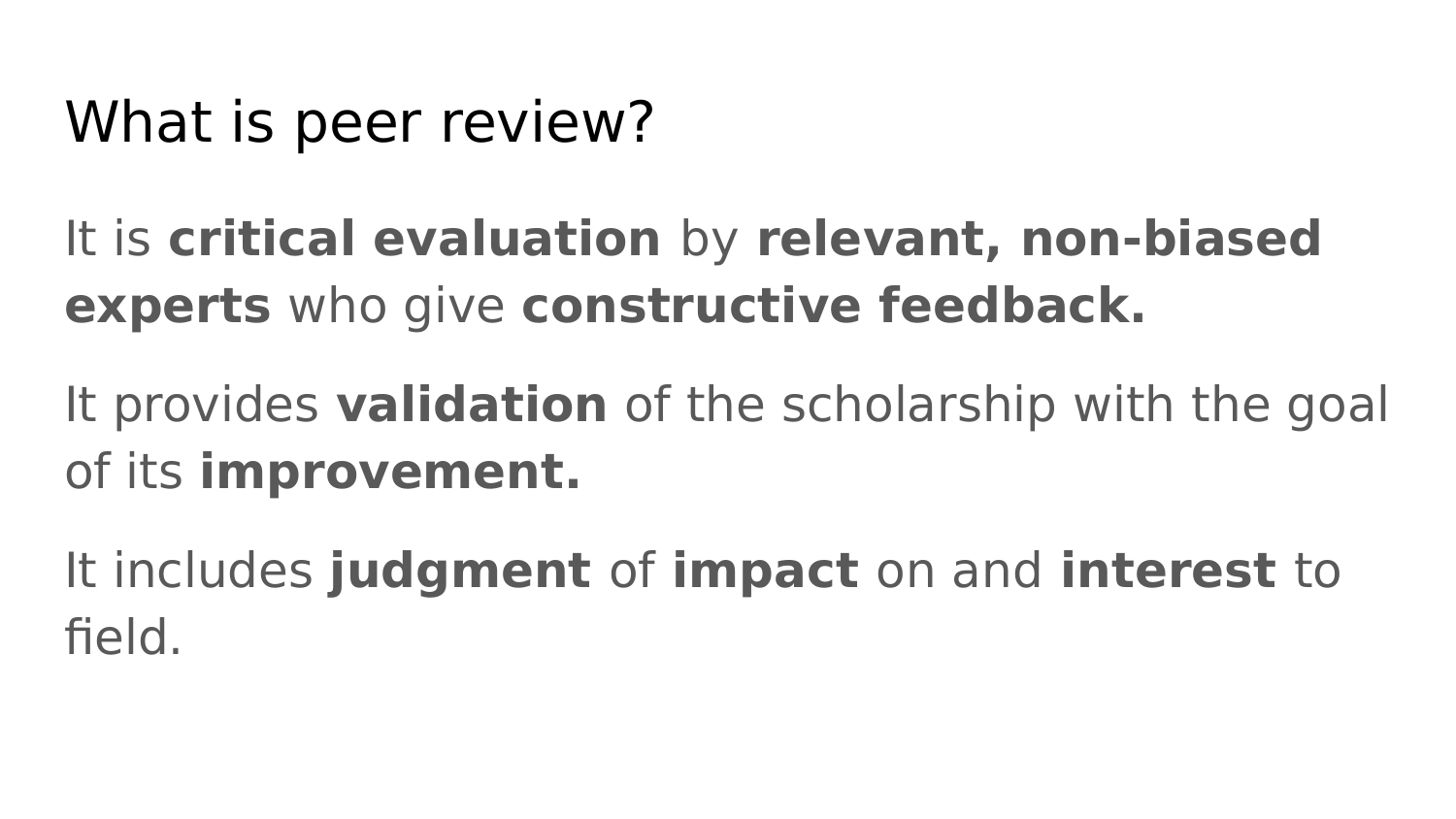

# What is peer review?
It is critical evaluation by relevant, non-biased experts who give constructive feedback.
It provides validation of the scholarship with the goal of its improvement.
It includes judgment of impact on and interest to field.

(For today’s discussion, we are leaving aside data/software)